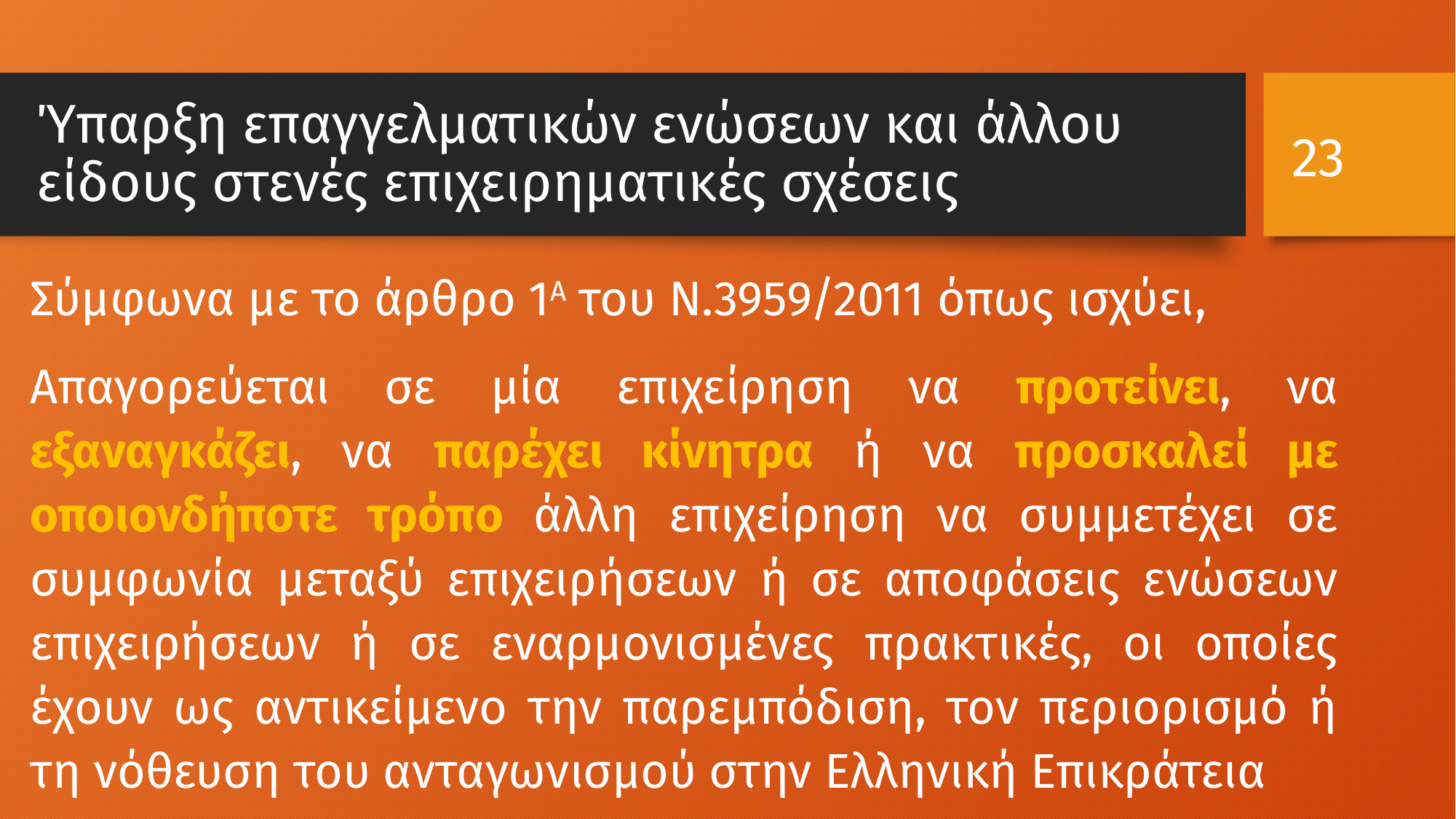

23
# Ύπαρξη επαγγελματικών ενώσεων και άλλου είδους στενές επιχειρηματικές σχέσεις
Σύμφωνα με το άρθρο 1Α του Ν.3959/2011 όπως ισχύει,
Απαγορεύεται σε μία επιχείρηση να προτείνει, να εξαναγκάζει, να παρέχει κίνητρα ή να προσκαλεί με οποιονδήποτε τρόπο άλλη επιχείρηση να συμμετέχει σε συμφωνία μεταξύ επιχειρήσεων ή σε αποφάσεις ενώσεων επιχειρήσεων ή σε εναρμονισμένες πρακτικές, οι οποίες έχουν ως αντικείμενο την παρεμπόδιση, τον περιορισμό ή τη νόθευση του ανταγωνισμού στην Ελληνική Επικράτεια